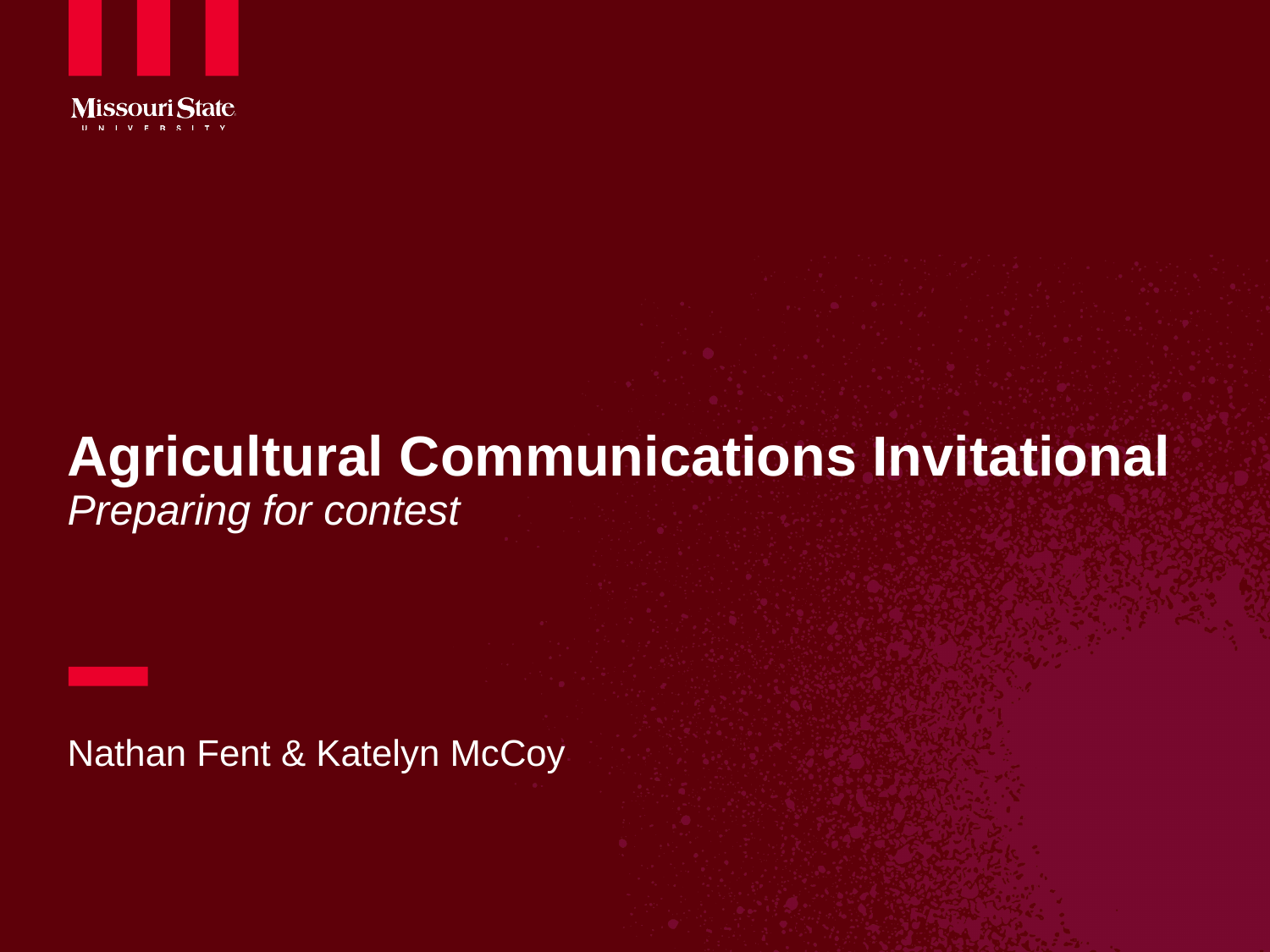

# Agricultural Communications Invitational Preparing for contest
Nathan Fent & Katelyn McCoy